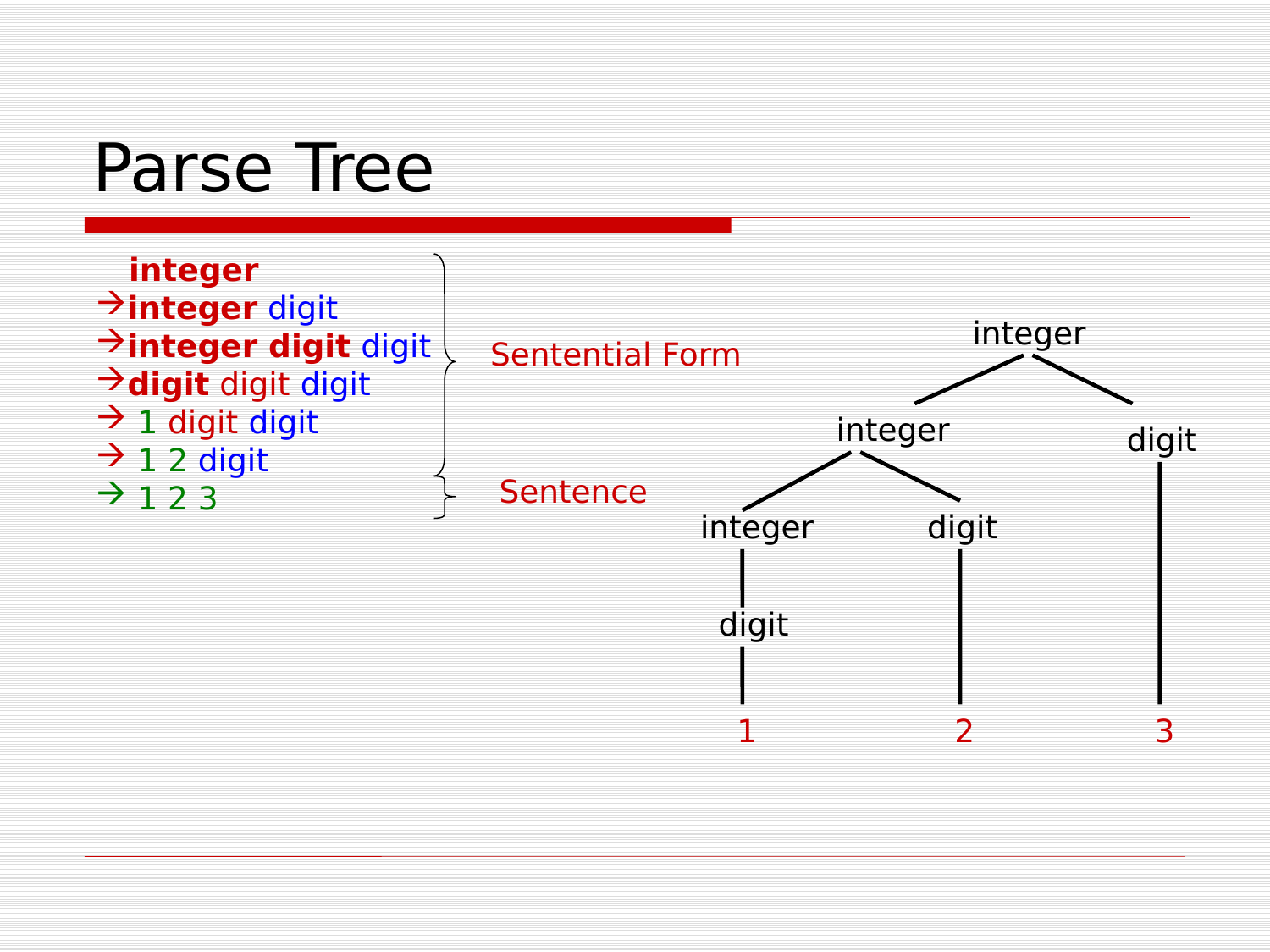

# Parse Tree
   integer
integer digit
integer digit digit
digit digit digit
 1 digit digit
 1 2 digit
 1 2 3

integer

integer
digit

integer
digit

digit

1
2
3
Sentential Form
Sentence